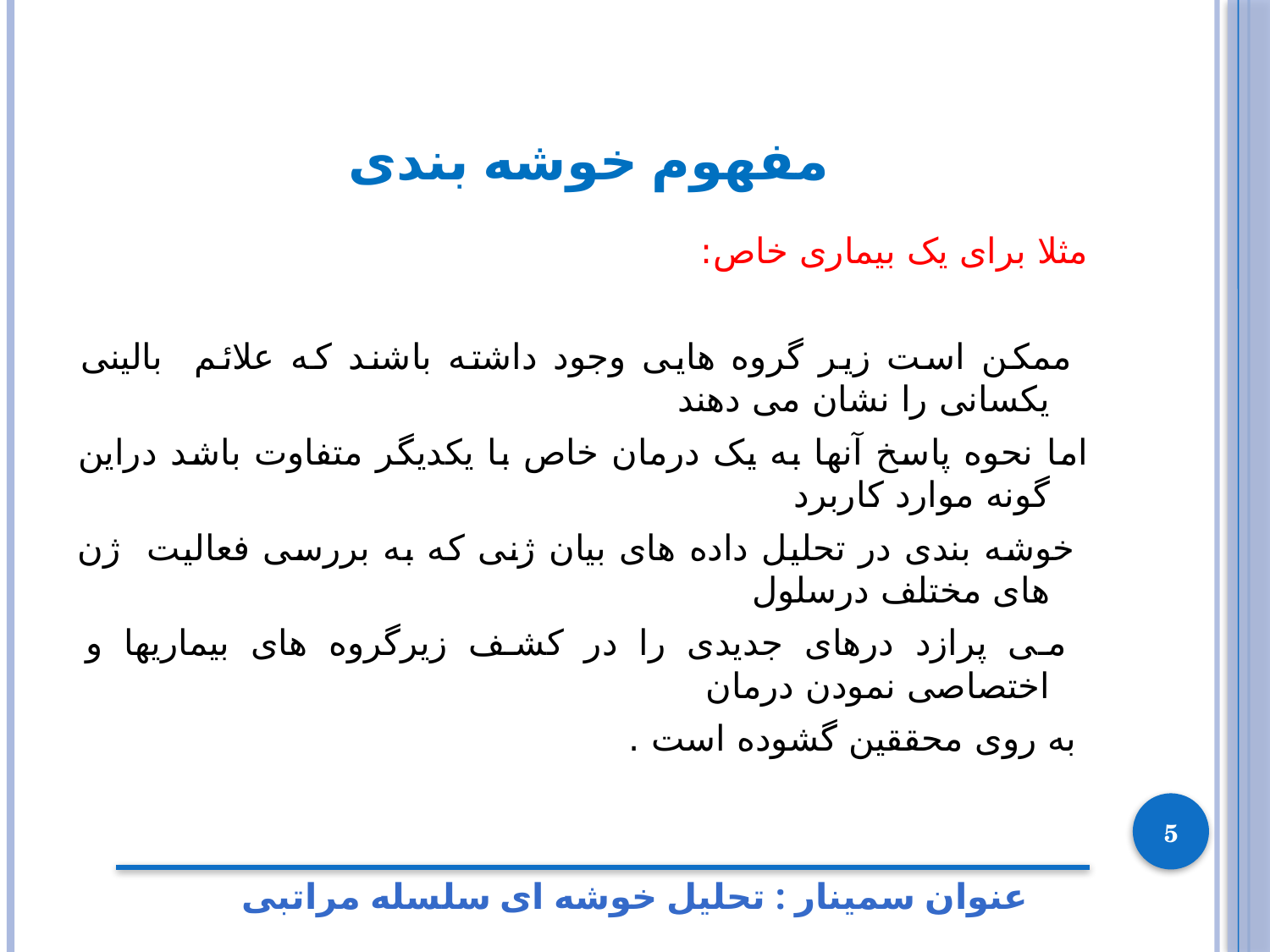

# مفهوم خوشه بندی
مثلا برای یک بیماری خاص:

 ممکن است زیر گروه هایی وجود داشته باشند که علائم  بالینی یکسانی را نشان می دهند
اما نحوه پاسخ آنها به یک درمان خاص با یکدیگر متفاوت باشد دراین گونه موارد کاربرد
 خوشه بندی در تحلیل داده های بیان ژنی که به بررسی فعالیت  ژن های مختلف درسلول
 می پرازد درهای جدیدی را در کشف زیرگروه های بیماریها و اختصاصی نمودن درمان
 به روی محققین گشوده است .

5
عنوان سمینار : تحلیل خوشه ای سلسله مراتبی